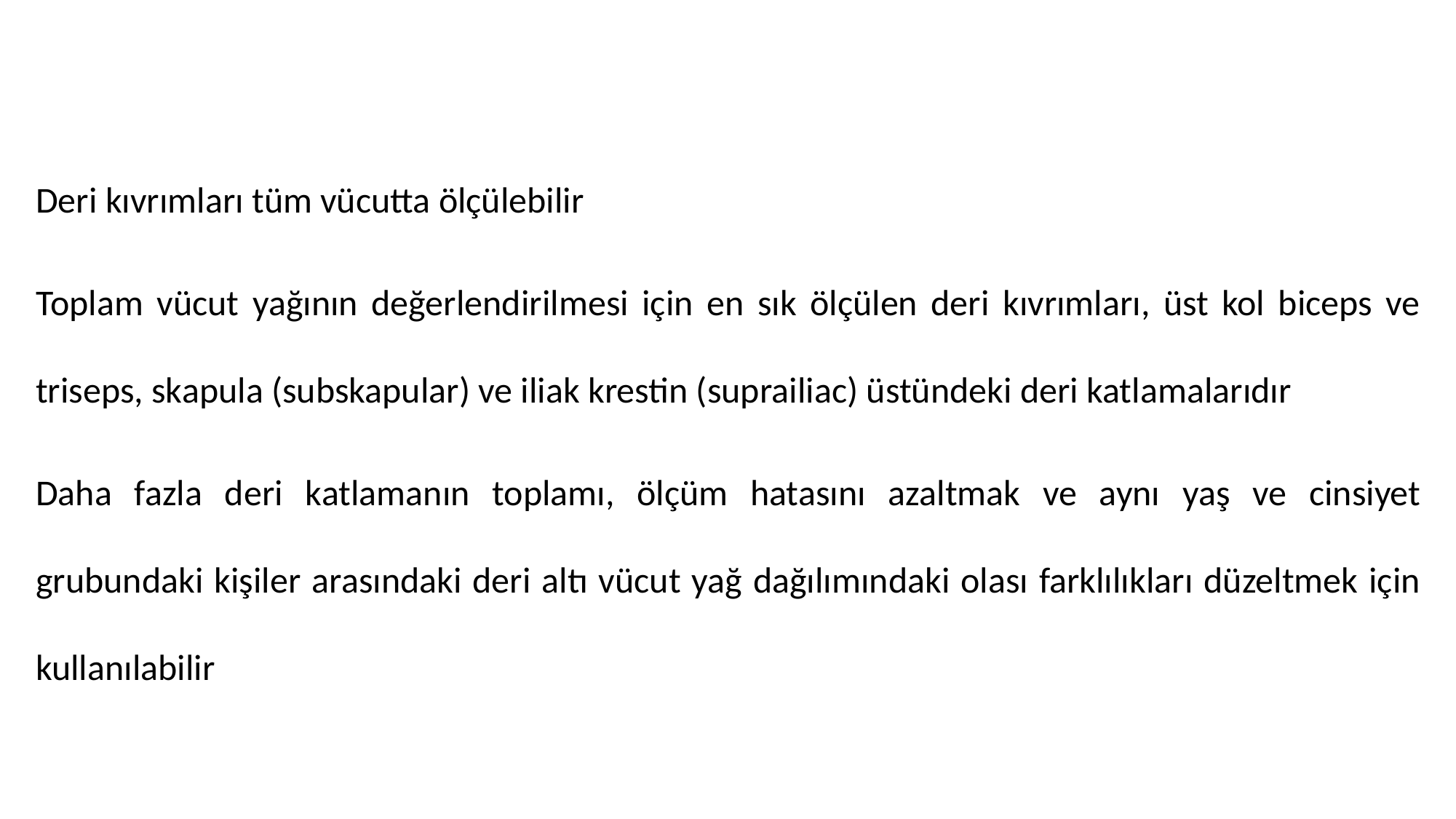

#
Deri kıvrımları tüm vücutta ölçülebilir
Toplam vücut yağının değerlendirilmesi için en sık ölçülen deri kıvrımları, üst kol biceps ve triseps, skapula (subskapular) ve iliak krestin (suprailiac) üstündeki deri katlamalarıdır
Daha fazla deri katlamanın toplamı, ölçüm hatasını azaltmak ve aynı yaş ve cinsiyet grubundaki kişiler arasındaki deri altı vücut yağ dağılımındaki olası farklılıkları düzeltmek için kullanılabilir